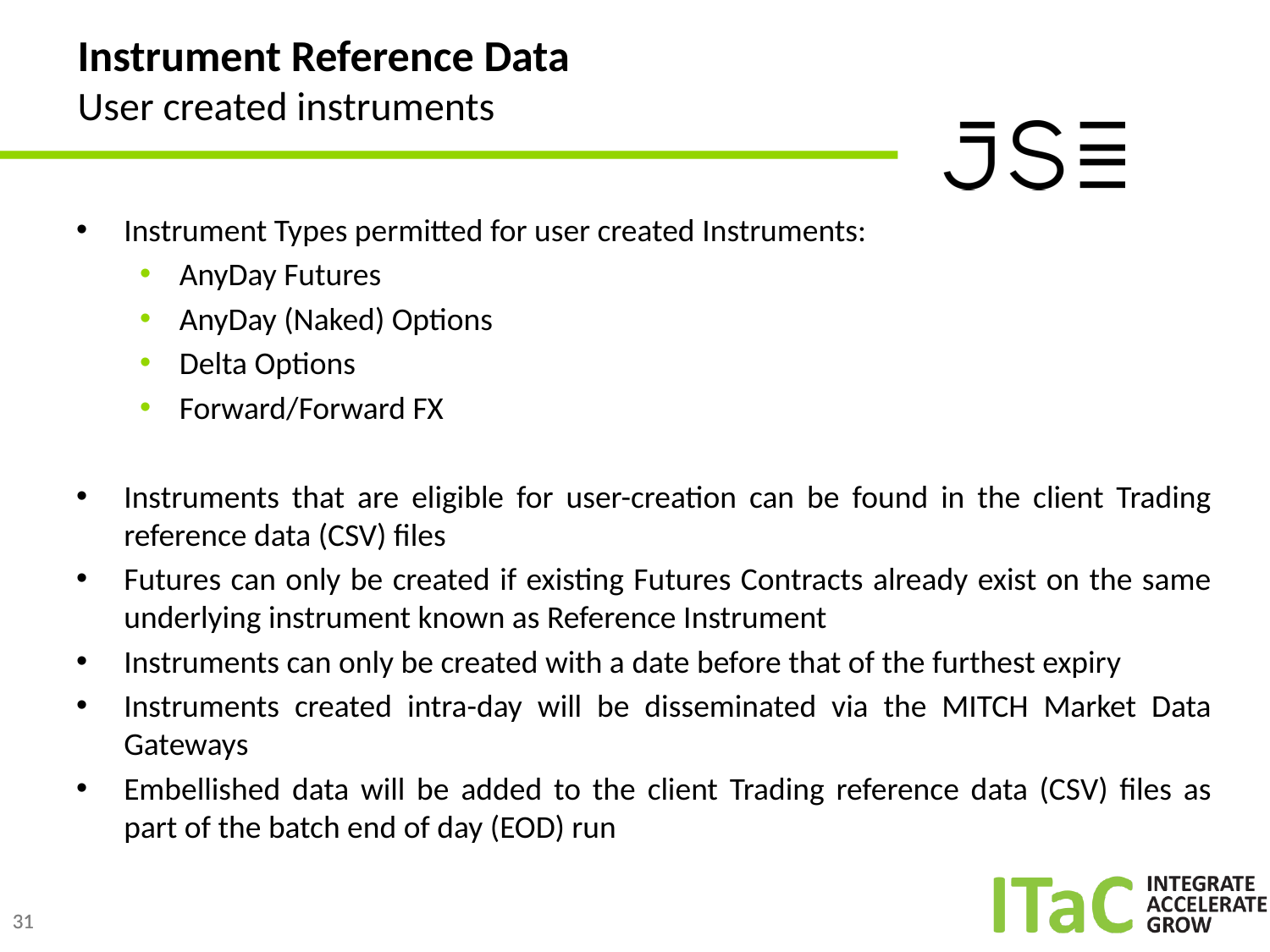

# Instrument Reference Data User created instruments
Instrument Types permitted for user created Instruments:
AnyDay Futures
AnyDay (Naked) Options
Delta Options
Forward/Forward FX

Instruments that are eligible for user-creation can be found in the client Trading reference data (CSV) files
Futures can only be created if existing Futures Contracts already exist on the same underlying instrument known as Reference Instrument
Instruments can only be created with a date before that of the furthest expiry
Instruments created intra-day will be disseminated via the MITCH Market Data Gateways
Embellished data will be added to the client Trading reference data (CSV) files as part of the batch end of day (EOD) run